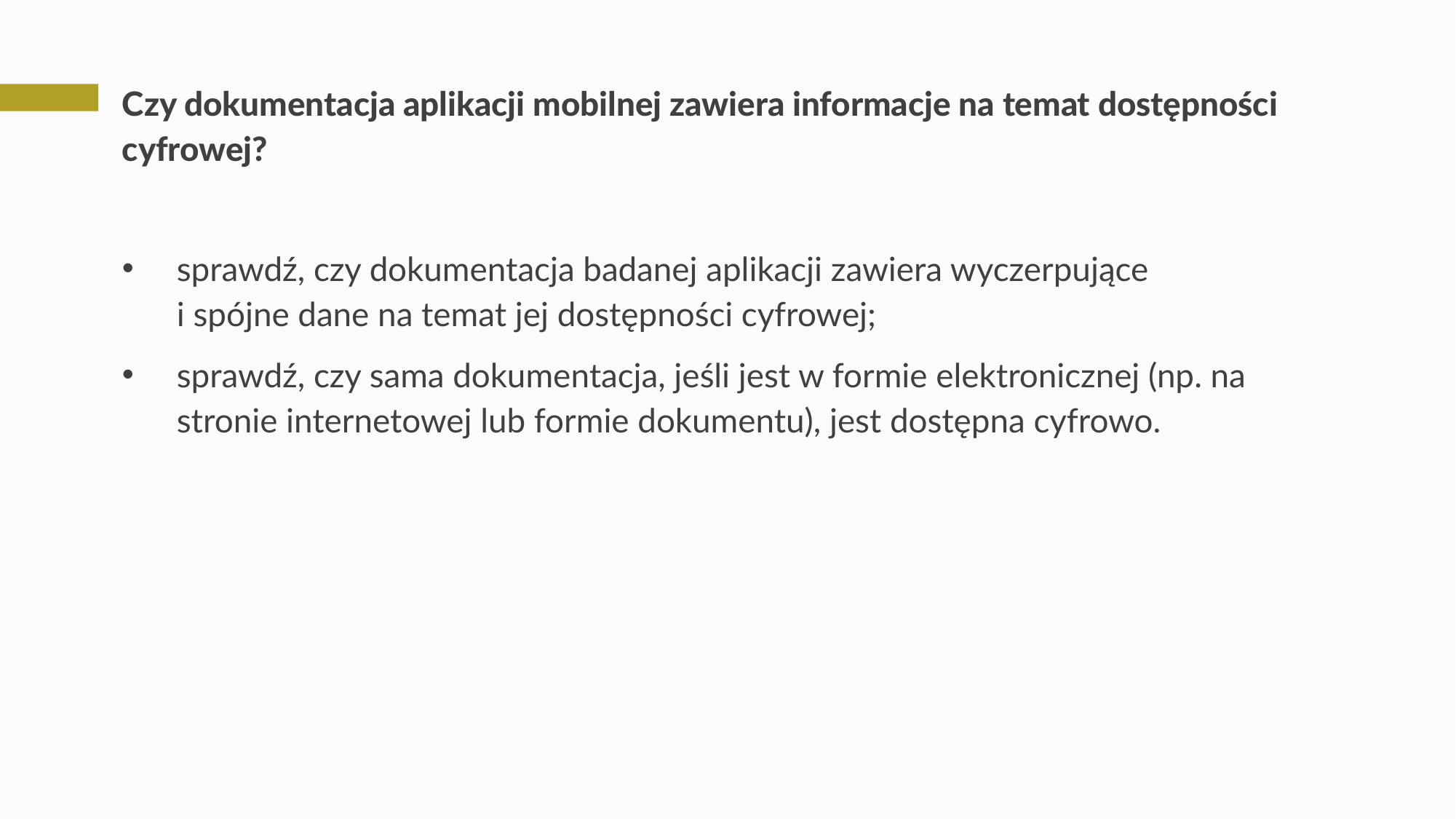

# Czy dokumentacja aplikacji mobilnej zawiera informacje na temat dostępności cyfrowej?
sprawdź, czy dokumentacja badanej aplikacji zawiera wyczerpujące
i spójne dane na temat jej dostępności cyfrowej;
sprawdź, czy sama dokumentacja, jeśli jest w formie elektronicznej (np. na stronie internetowej lub formie dokumentu), jest dostępna cyfrowo.